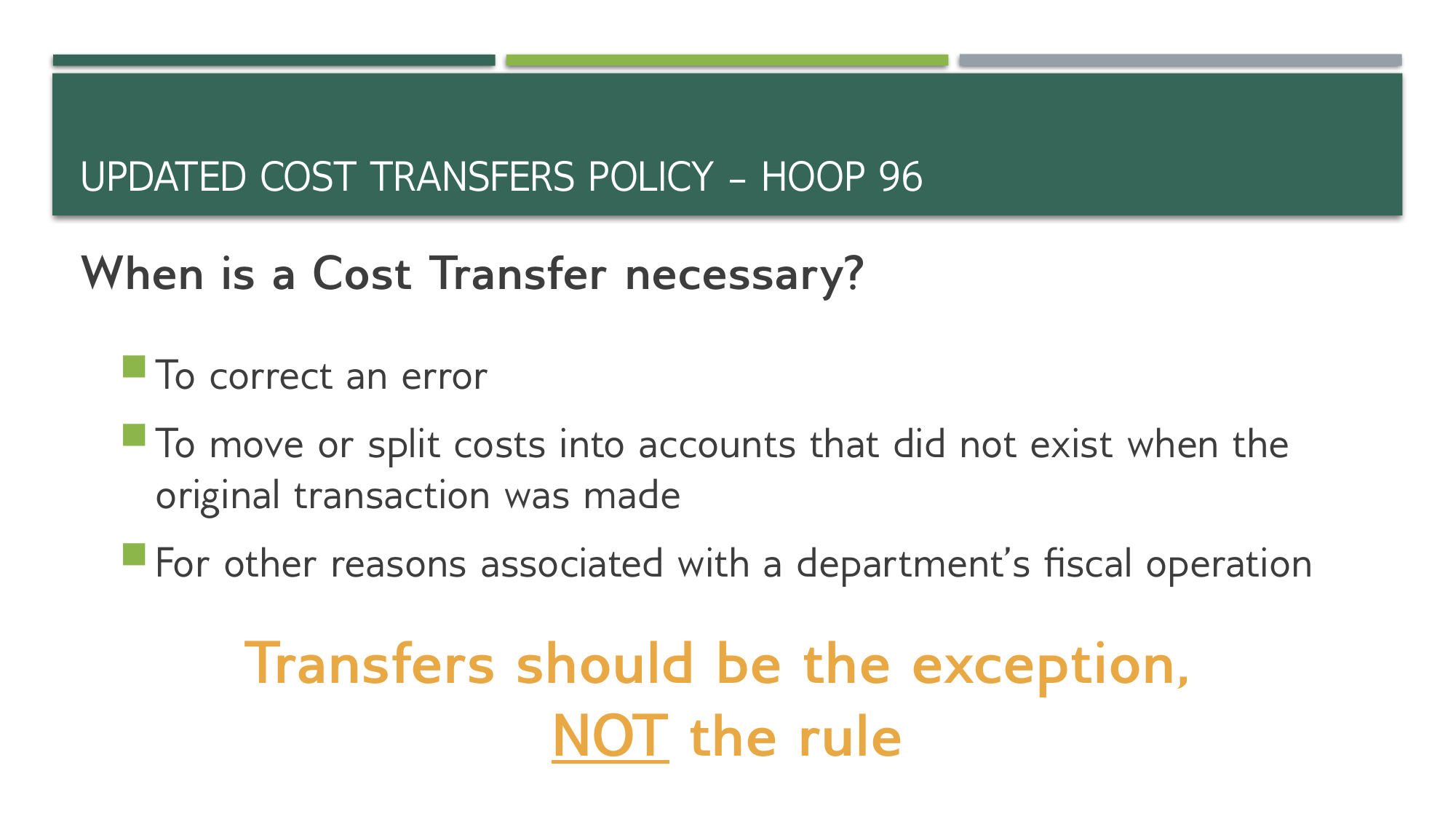

# Updated cost transfers policy – hoop 96
When is a Cost Transfer necessary?

To correct an error
To move or split costs into accounts that did not exist when the original transaction was made
For other reasons associated with a department’s fiscal operation

Transfers should be the exception,
NOT the rule